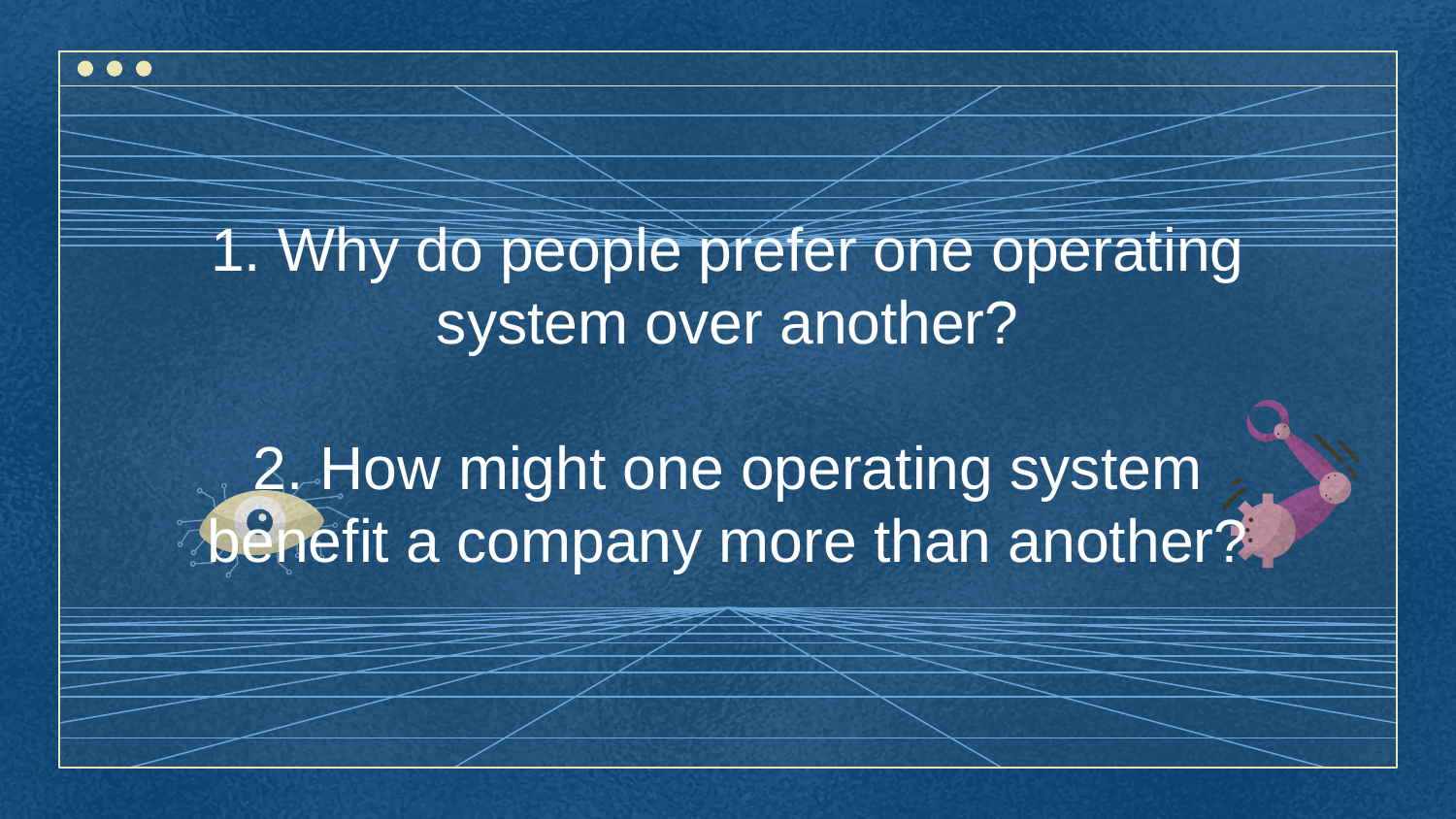

#
1. Why do people prefer one operating system over another?
2. How might one operating system benefit a company more than another?